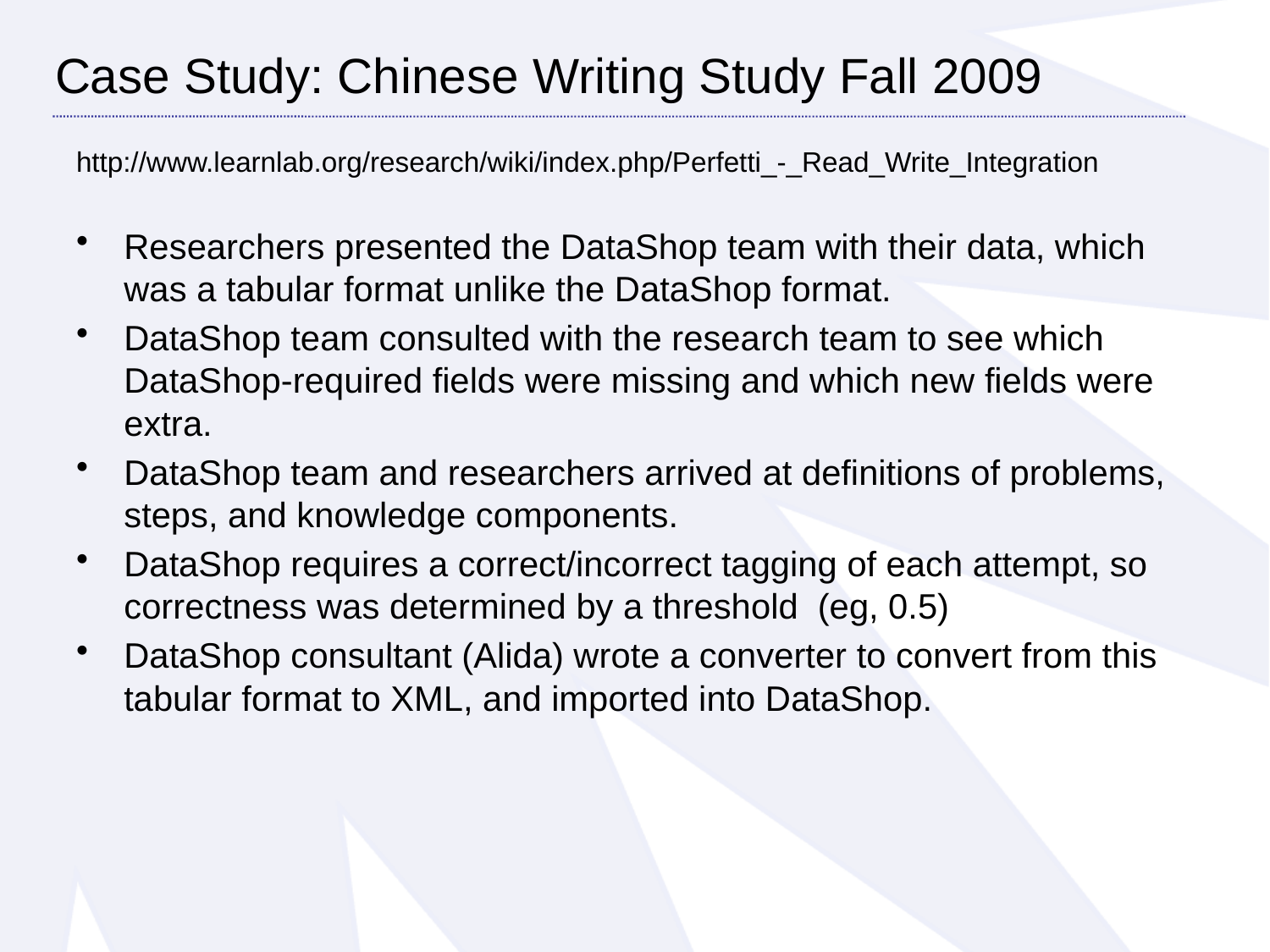

# Case Study: Chinese Writing Study Fall 2009
http://www.learnlab.org/research/wiki/index.php/Perfetti_-_Read_Write_Integration

Researchers presented the DataShop team with their data, which was a tabular format unlike the DataShop format.
DataShop team consulted with the research team to see which DataShop-required fields were missing and which new fields were extra.
DataShop team and researchers arrived at definitions of problems, steps, and knowledge components.
DataShop requires a correct/incorrect tagging of each attempt, so correctness was determined by a threshold  (eg, 0.5)
DataShop consultant (Alida) wrote a converter to convert from this tabular format to XML, and imported into DataShop.